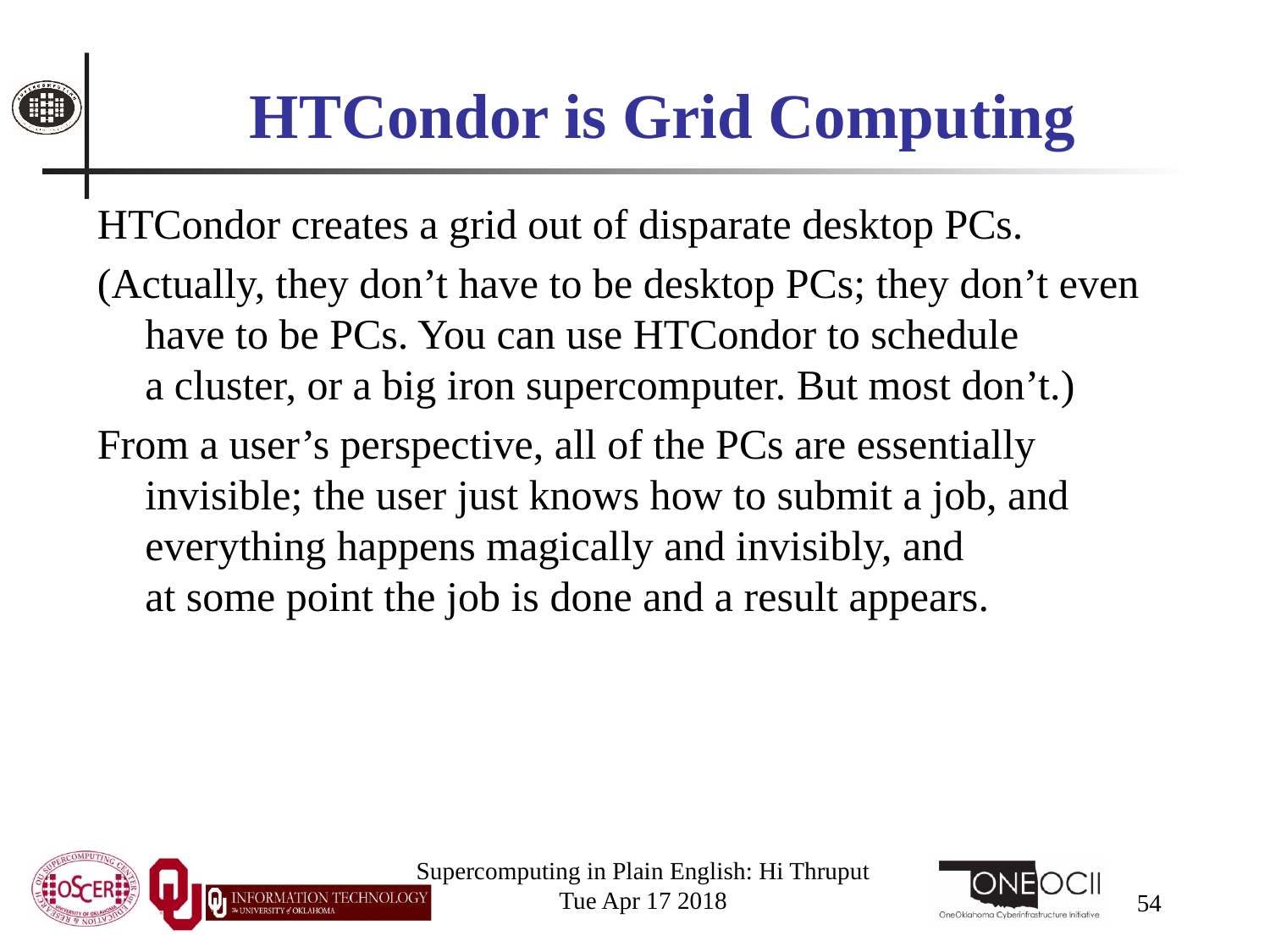

# HTCondor is Grid Computing
HTCondor creates a grid out of disparate desktop PCs.
(Actually, they don’t have to be desktop PCs; they don’t even have to be PCs. You can use HTCondor to schedule             a cluster, or a big iron supercomputer. But most don’t.)
From a user’s perspective, all of the PCs are essentially invisible; the user just knows how to submit a job, and everything happens magically and invisibly, and                 at some point the job is done and a result appears.
Supercomputing in Plain English: Hi Thruput
Tue Apr 17 2018
54